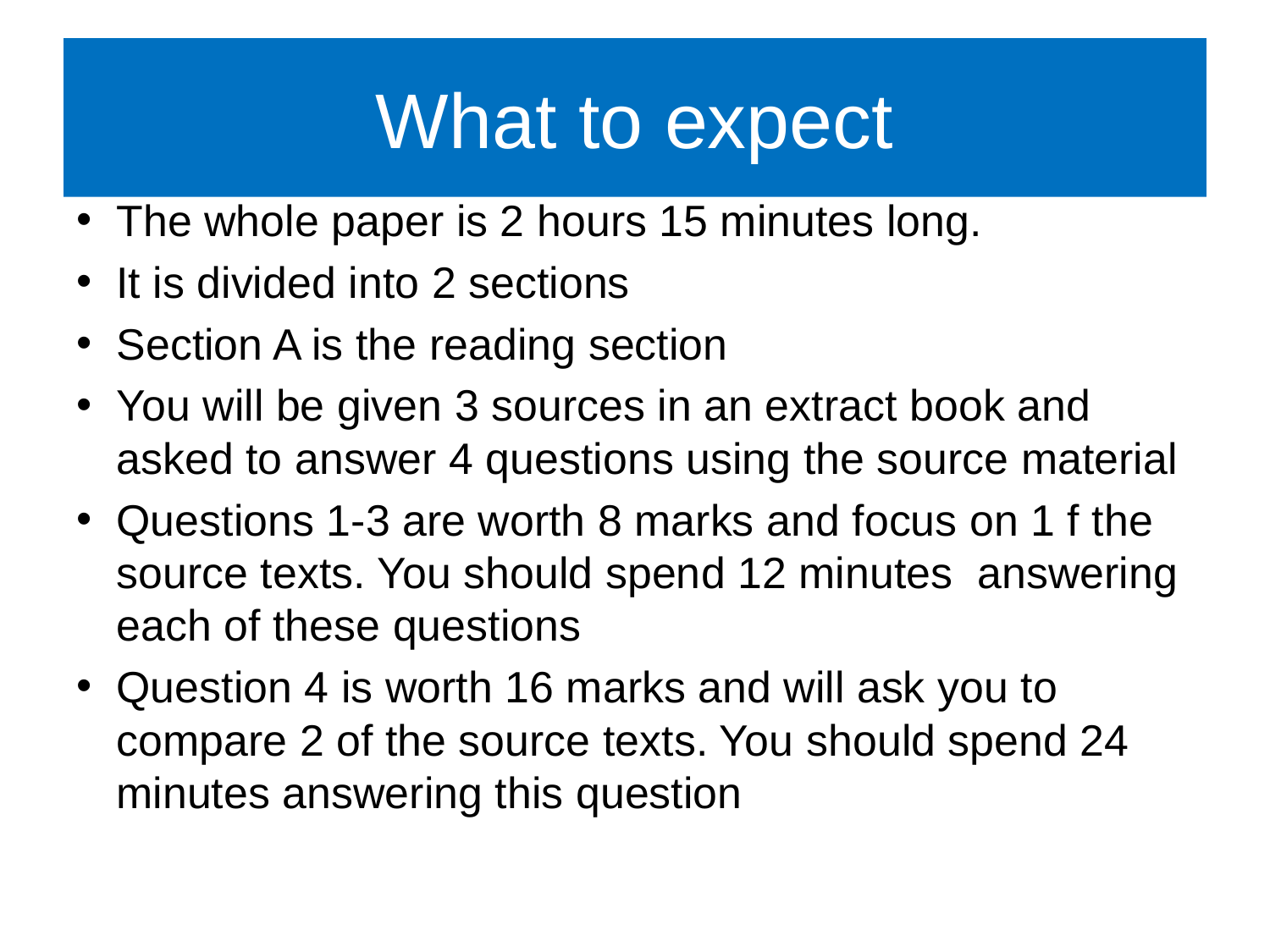

# What to expect
The whole paper is 2 hours 15 minutes long.
It is divided into 2 sections
Section A is the reading section
You will be given 3 sources in an extract book and asked to answer 4 questions using the source material
Questions 1-3 are worth 8 marks and focus on 1 f the source texts. You should spend 12 minutes  answering each of these questions
Question 4 is worth 16 marks and will ask you to compare 2 of the source texts. You should spend 24 minutes answering this question